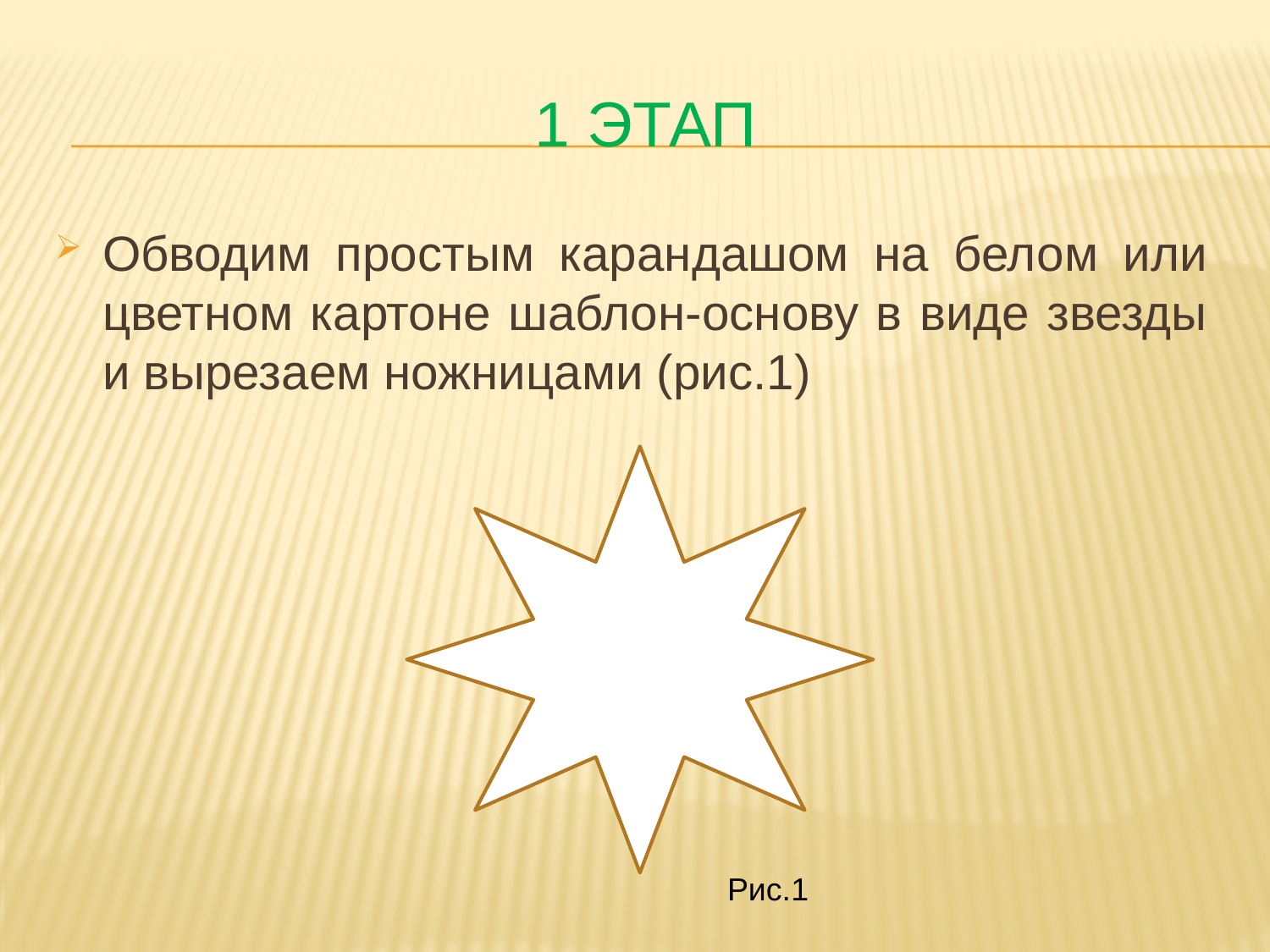

# 1 этап
Обводим простым карандашом на белом или цветном картоне шаблон-основу в виде звезды и вырезаем ножницами (рис.1)

Рис.1